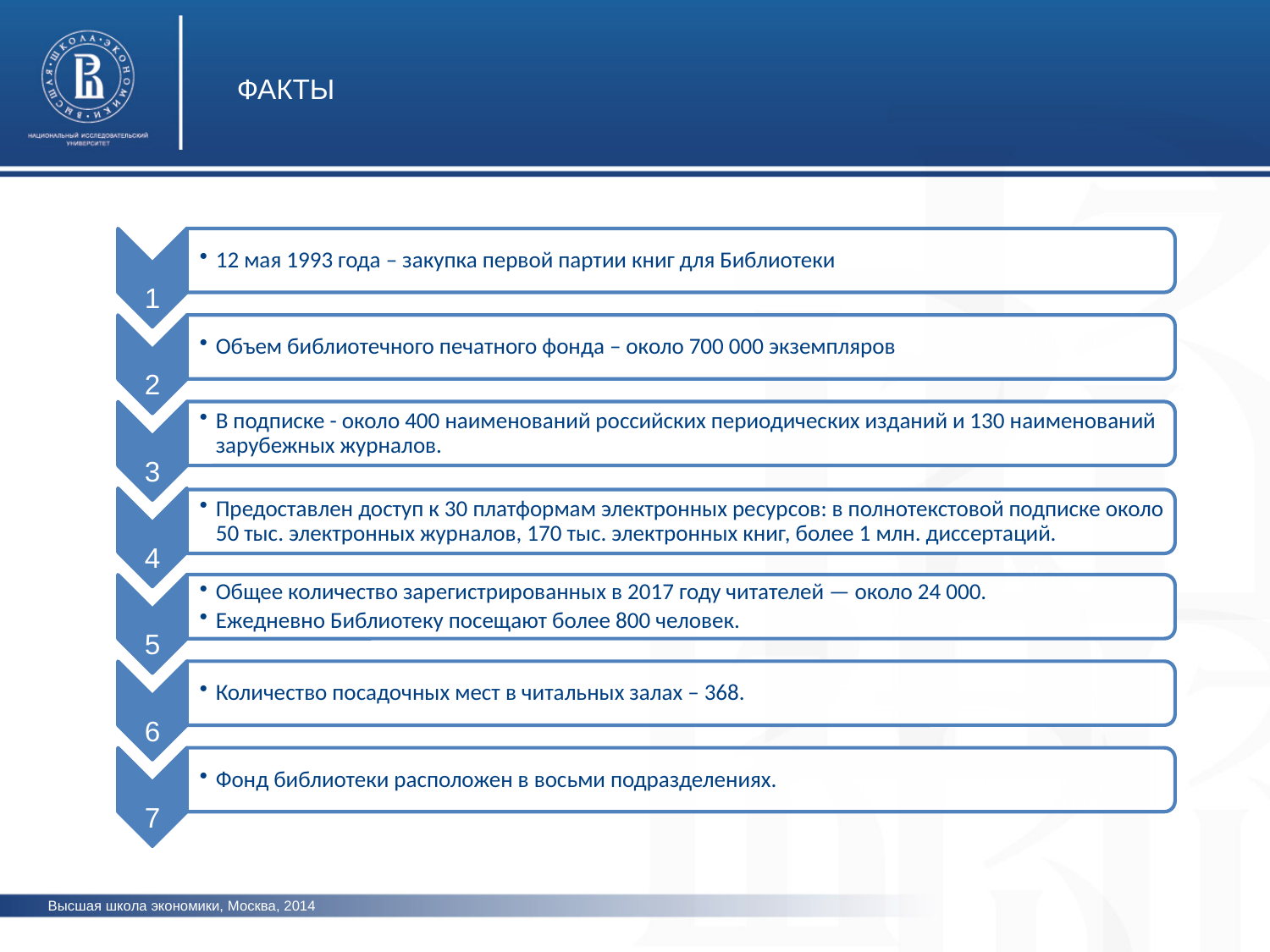

ФАКТЫ

1
12 мая 1993 года – закупка первой партии книг для Библиотеки

2
Объем библиотечного печатного фонда – около 700 000 экземпляров

3
В подписке - около 400 наименований российских периодических изданий и 130 наименований зарубежных журналов.

4
Предоставлен доступ к 30 платформам электронных ресурсов: в полнотекстовой подписке около 50 тыс. электронных журналов, 170 тыс. электронных книг, более 1 млн. диссертаций.

5
Общее количество зарегистрированных в 2017 году читателей — около 24 000.
Ежедневно Библиотеку посещают более 800 человек.

6
Количество посадочных мест в читальных залах – 368.

7
Фонд библиотеки расположен в восьми подразделениях.
фото
фото
фото
Высшая школа экономики, Москва, 2014